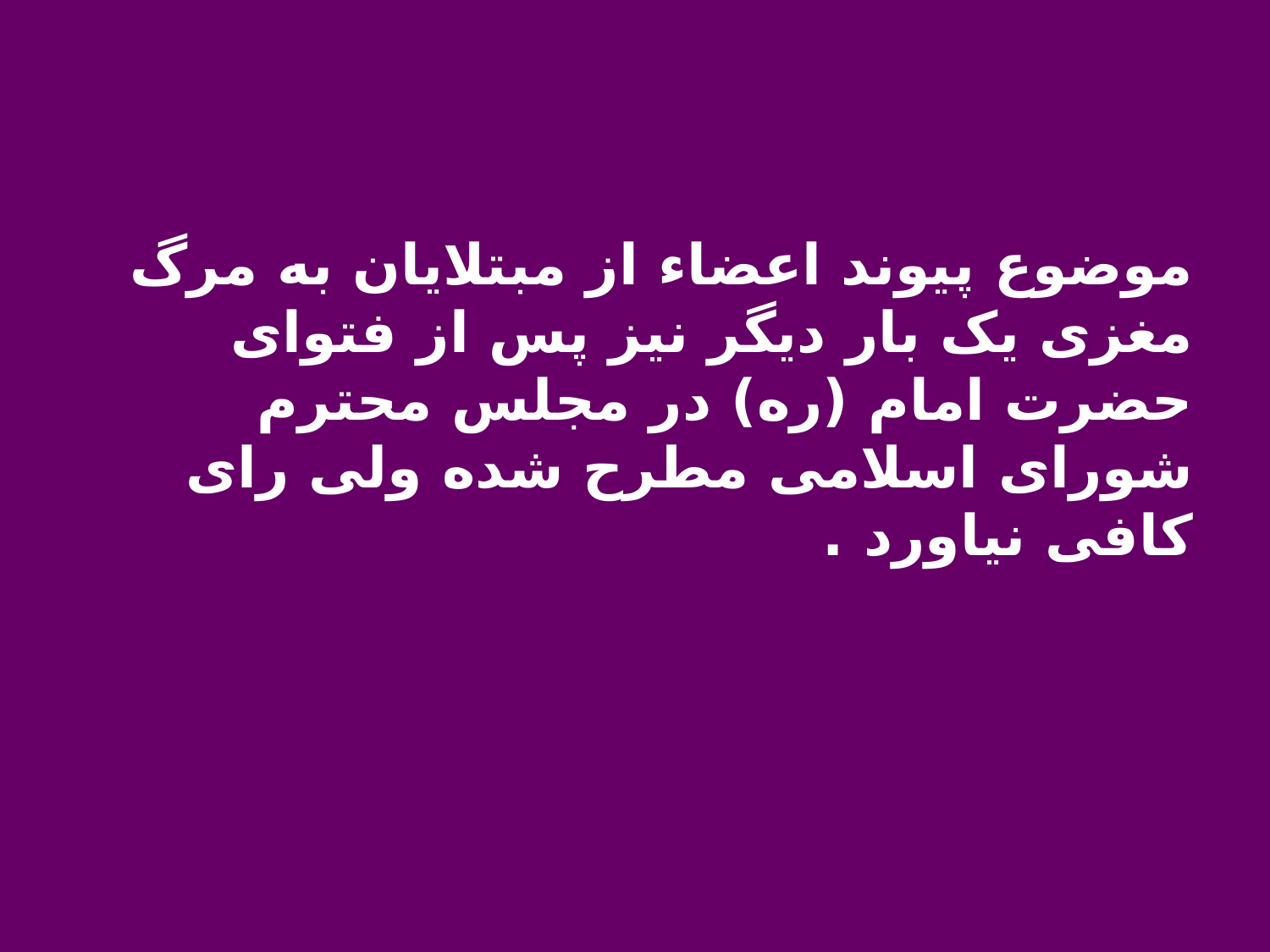

موضوع پیوند اعضاء از مبتلایان به مرگ مغزی یک بار دیگر نیز پس از فتوای حضرت امام (ره) در مجلس محترم شورای اسلامی مطرح شده ولی رای کافی نیاورد .